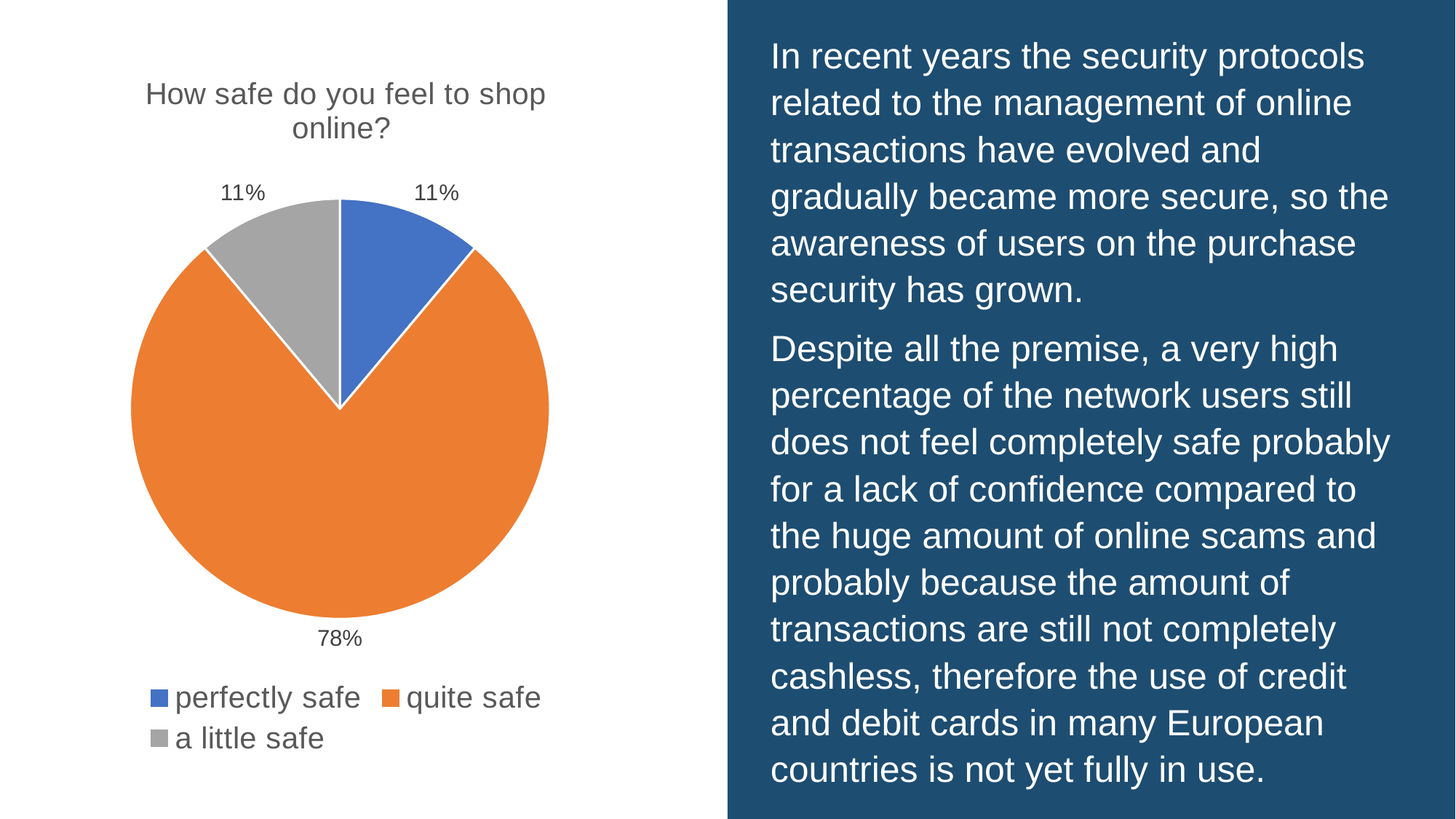

In recent years the security protocols related to the management of online transactions have evolved and gradually became more secure, so the awareness of users on the purchase security has grown.
Despite all the premise, a very high percentage of the network users still does not feel completely safe probably for a lack of confidence compared to the huge amount of online scams and probably because the amount of transactions are still not completely cashless, therefore the use of credit and debit cards in many European countries is not yet fully in use.

### Chart: How safe do you feel to shop online?

| Category |  |
|---|---|
| perfectly safe | 2.0 |
| quite safe | 14.0 |
| a little safe | 2.0 |